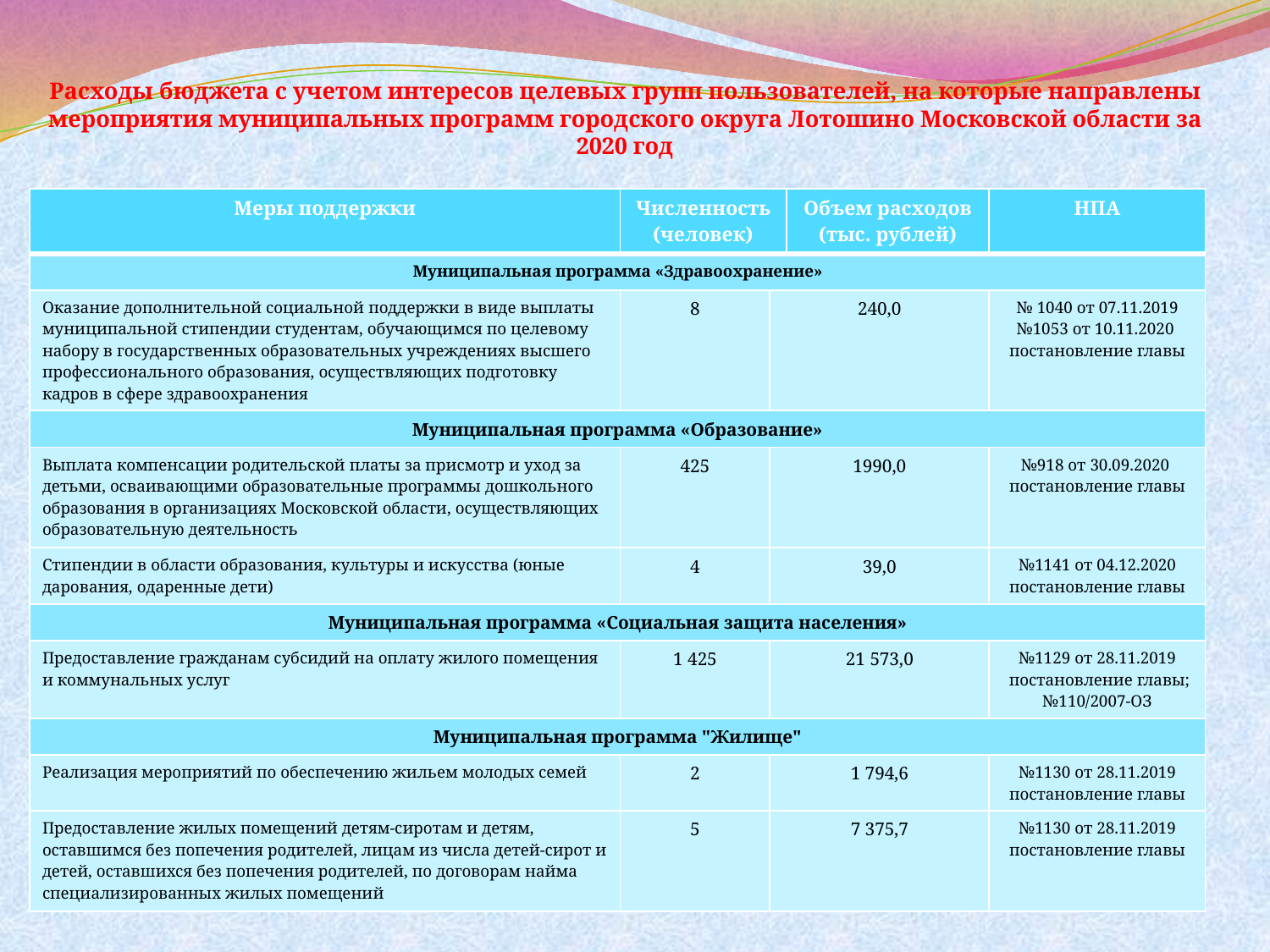

# Расходы бюджета с учетом интересов целевых групп пользователей, на которые направлены мероприятия муниципальных программ городского округа Лотошино Московской области за 2020 год
| Меры поддержки | Численность (человек) |  | Объем расходов (тыс. рублей) | НПА |
| --- | --- | --- | --- | --- |
| Муниципальная программа «Здравоохранение» |  |  |  |  |
| Оказание дополнительной социальной поддержки в виде выплаты муниципальной стипендии студентам, обучающимся по целевому набору в государственных образовательных учреждениях высшего профессионального образования, осуществляющих подготовку кадров в сфере здравоохранения | 8 | 240,0 |  | № 1040 от 07.11.2019 №1053 от 10.11.2020 постановление главы |
| Муниципальная программа «Образование» |  |  |  |  |
| Выплата компенсации родительской платы за присмотр и уход за детьми, осваивающими образовательные программы дошкольного образования в организациях Московской области, осуществляющих образовательную деятельность | 425 | 1990,0 |  | №918 от 30.09.2020 постановление главы |
| Стипендии в области образования, культуры и искусства (юные дарования, одаренные дети) | 4 | 39,0 |  | №1141 от 04.12.2020 постановление главы |
| Муниципальная программа «Социальная защита населения» |  |  |  |  |
| Предоставление гражданам субсидий на оплату жилого помещения и коммунальных услуг | 1 425 | 21 573,0 |  | №1129 от 28.11.2019 постановление главы; №110/2007-ОЗ |
| Муниципальная программа "Жилище" |  |  |  |  |
| Реализация мероприятий по обеспечению жильем молодых семей | 2 | 1 794,6 |  | №1130 от 28.11.2019 постановление главы |
| Предоставление жилых помещений детям-сиротам и детям, оставшимся без попечения родителей, лицам из числа детей-сирот и детей, оставшихся без попечения родителей, по договорам найма специализированных жилых помещений | 5 | 7 375,7 |  | №1130 от 28.11.2019 постановление главы |